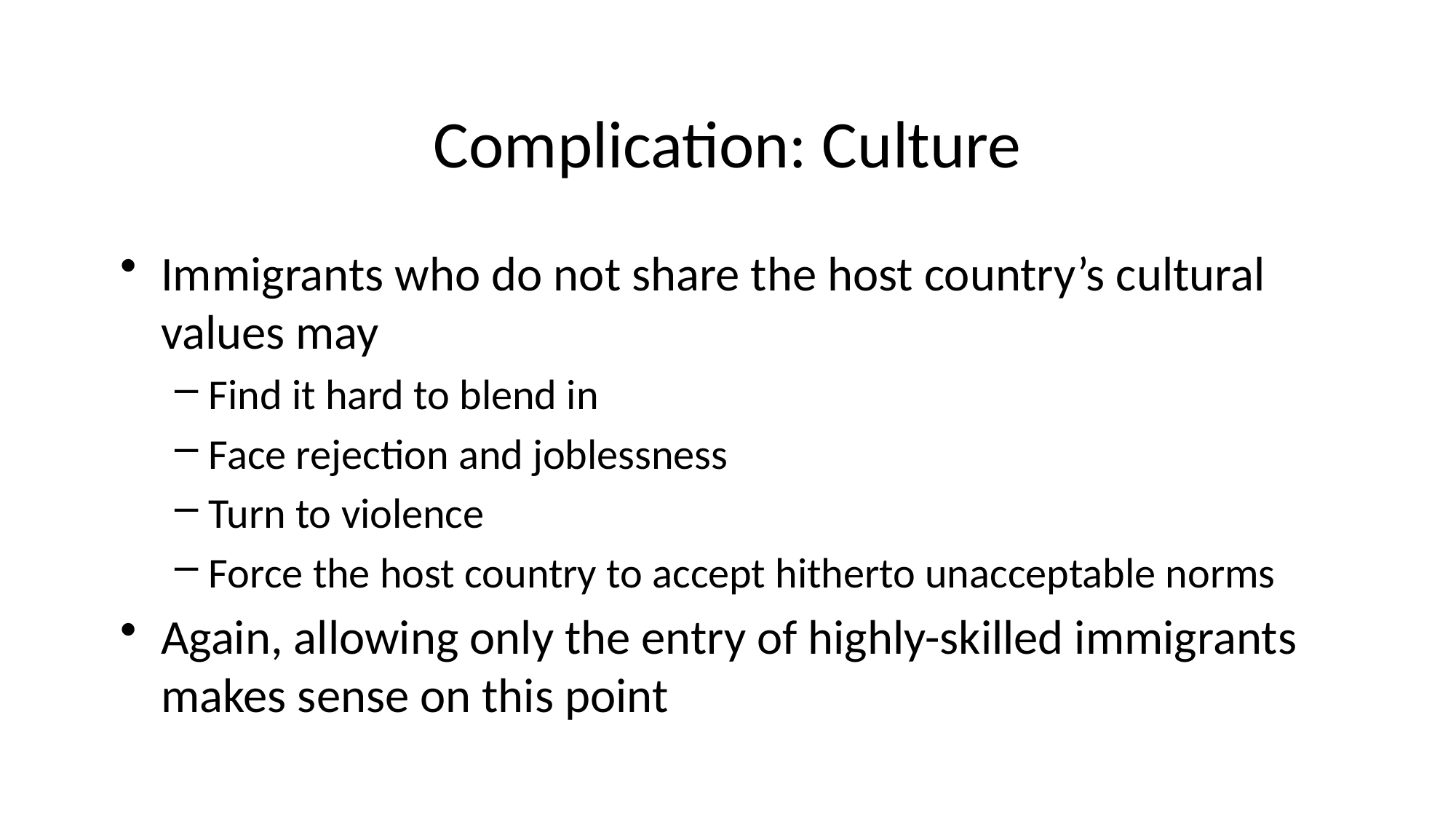

# Complication: Culture
Immigrants who do not share the host country’s cultural values may
Find it hard to blend in
Face rejection and joblessness
Turn to violence
Force the host country to accept hitherto unacceptable norms
Again, allowing only the entry of highly-skilled immigrants makes sense on this point